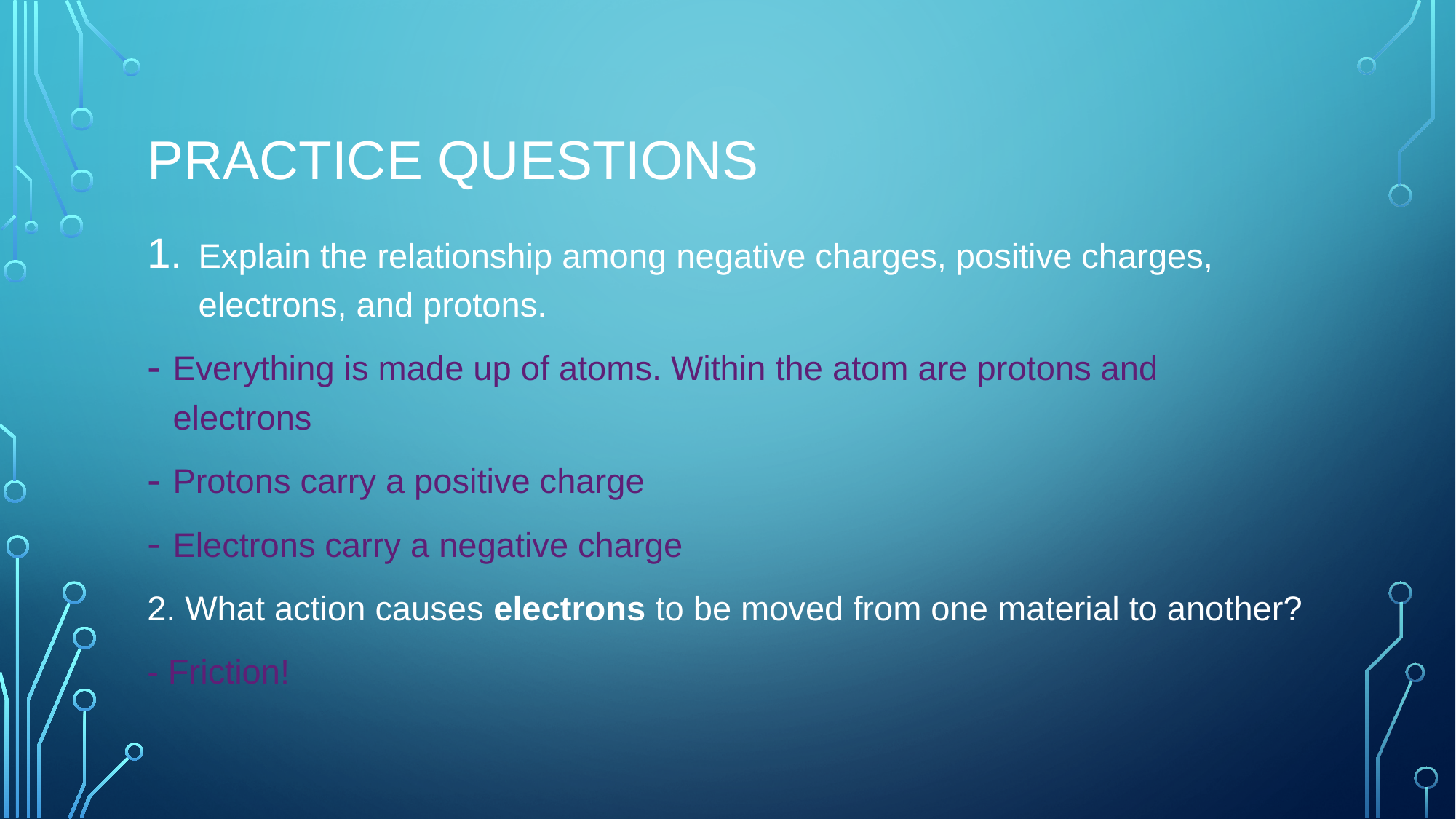

# Practice questions
Explain the relationship among negative charges, positive charges, electrons, and protons.
Everything is made up of atoms. Within the atom are protons and electrons
Protons carry a positive charge
Electrons carry a negative charge
2. What action causes electrons to be moved from one material to another?
- Friction!